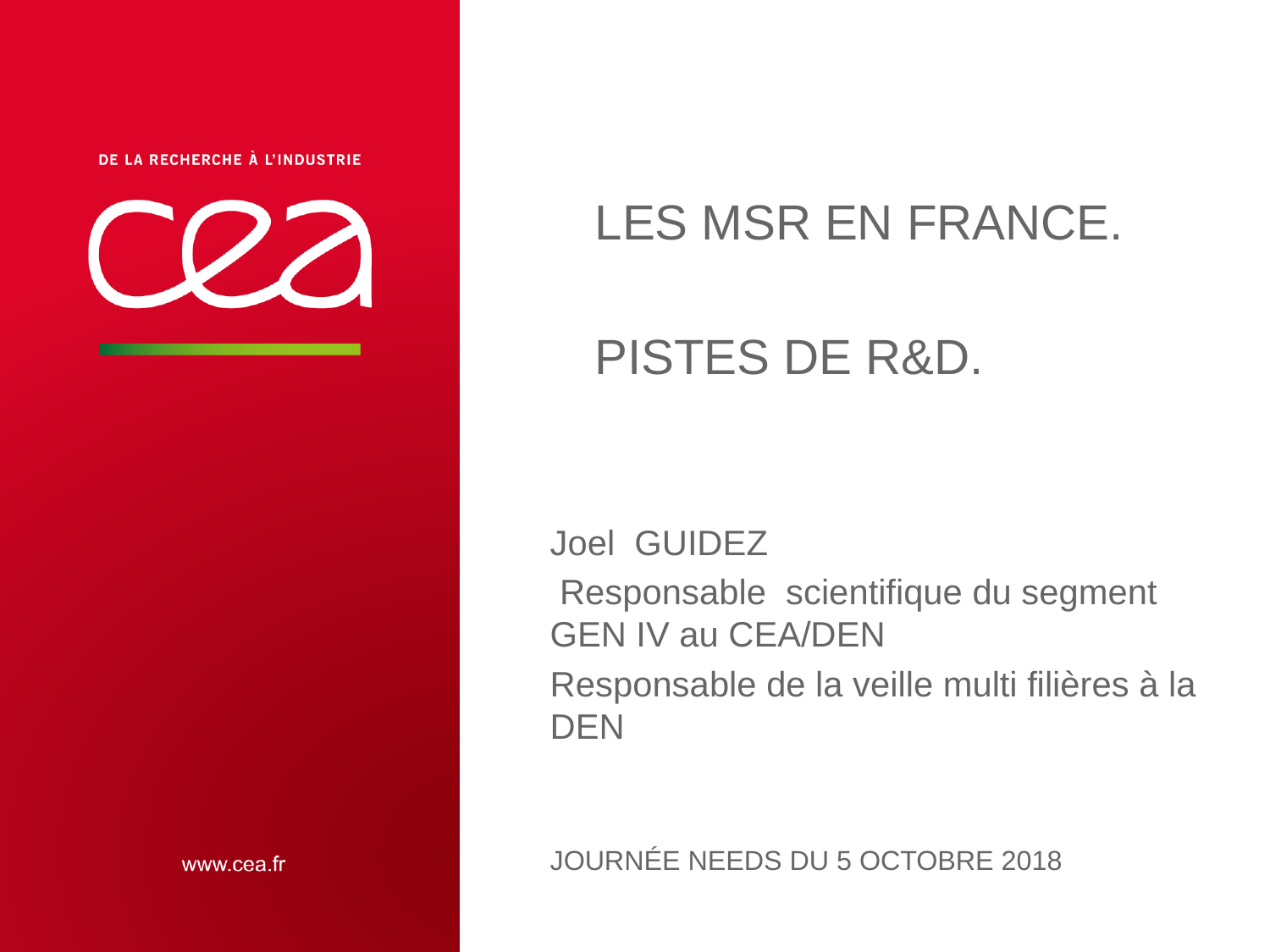

# LES MSR en France. Pistes de R&D.

Joel  GUIDEZ
 Responsable  scientifique du segment GEN IV au CEA/DEN
Responsable de la veille multi filières à la DEN
Journée NEEDS du 5 Octobre 2018
|  PAGE 1
4 octobre 2018
Journée Needs du 5 Octobre 2018